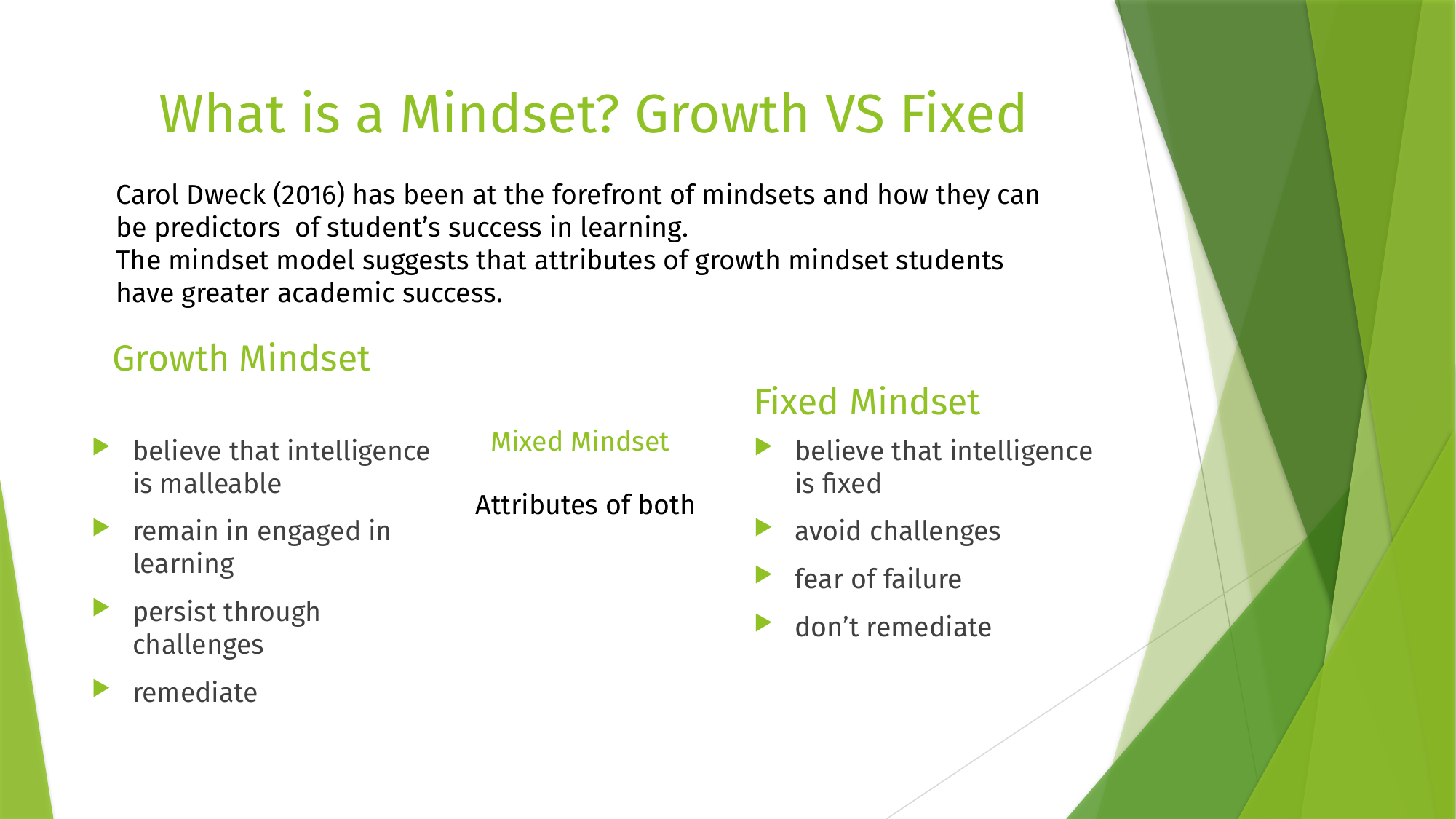

# What is a Mindset? Growth VS Fixed
Carol Dweck (2016) has been at the forefront of mindsets and how they can be predictors  of student’s success in learning.
The mindset model suggests that attributes of growth mindset students have greater academic success.
Growth Mindset
Fixed Mindset
Mixed Mindset
believe that intelligence is malleable
remain in engaged in learning
persist through challenges
remediate
believe that intelligence is fixed
avoid challenges
fear of failure
don’t remediate
Attributes of both